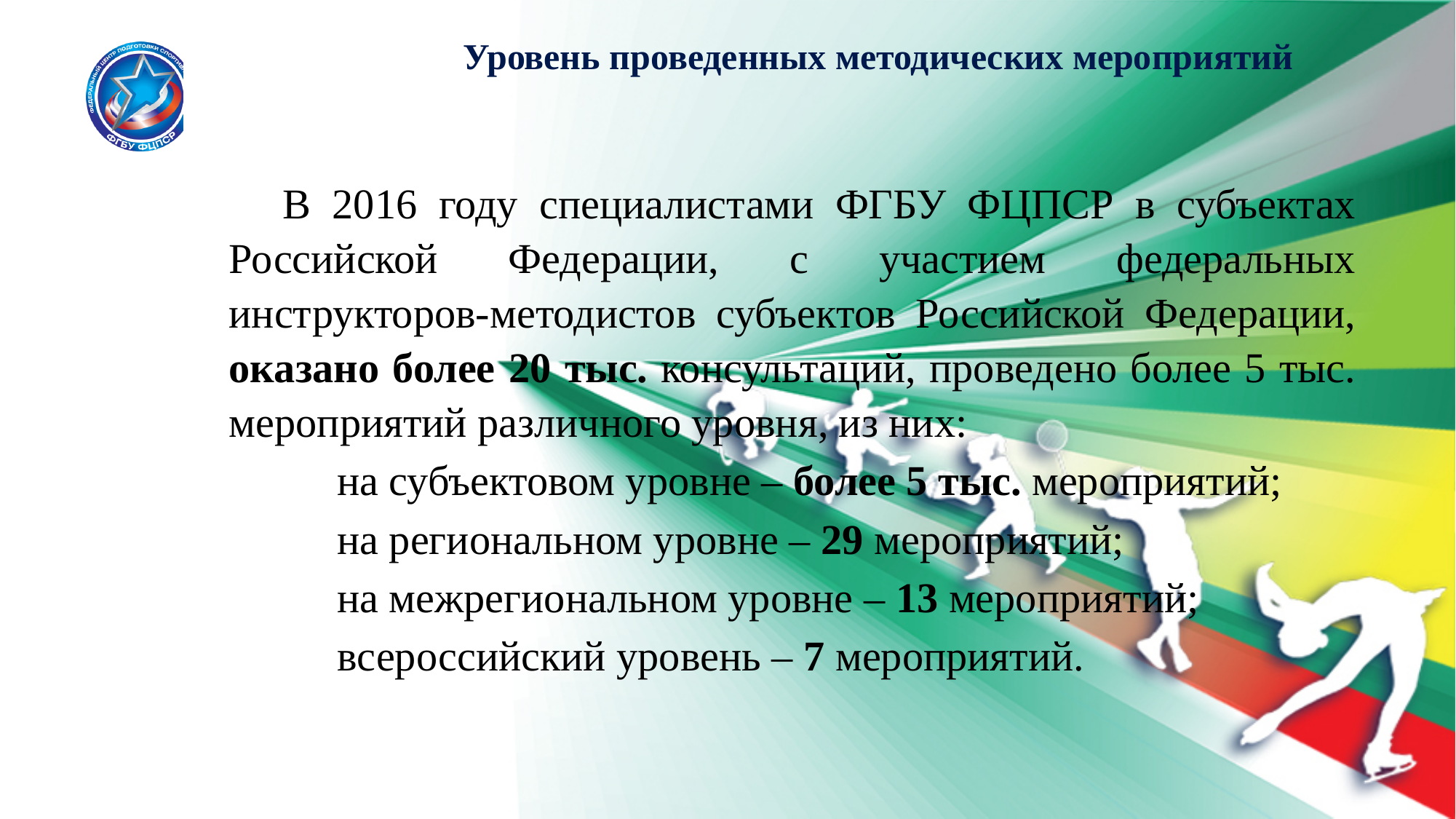

4

Уровень проведенных методических мероприятий
В 2016 году специалистами ФГБУ ФЦПСР в субъектах Российской Федерации, с участием федеральных инструкторов-методистов субъектов Российской Федерации, оказано более 20 тыс. консультаций, проведено более 5 тыс. мероприятий различного уровня, из них:
на субъектовом уровне – более 5 тыс. мероприятий;
на региональном уровне – 29 мероприятий;
на межрегиональном уровне – 13 мероприятий;
всероссийский уровень – 7 мероприятий.